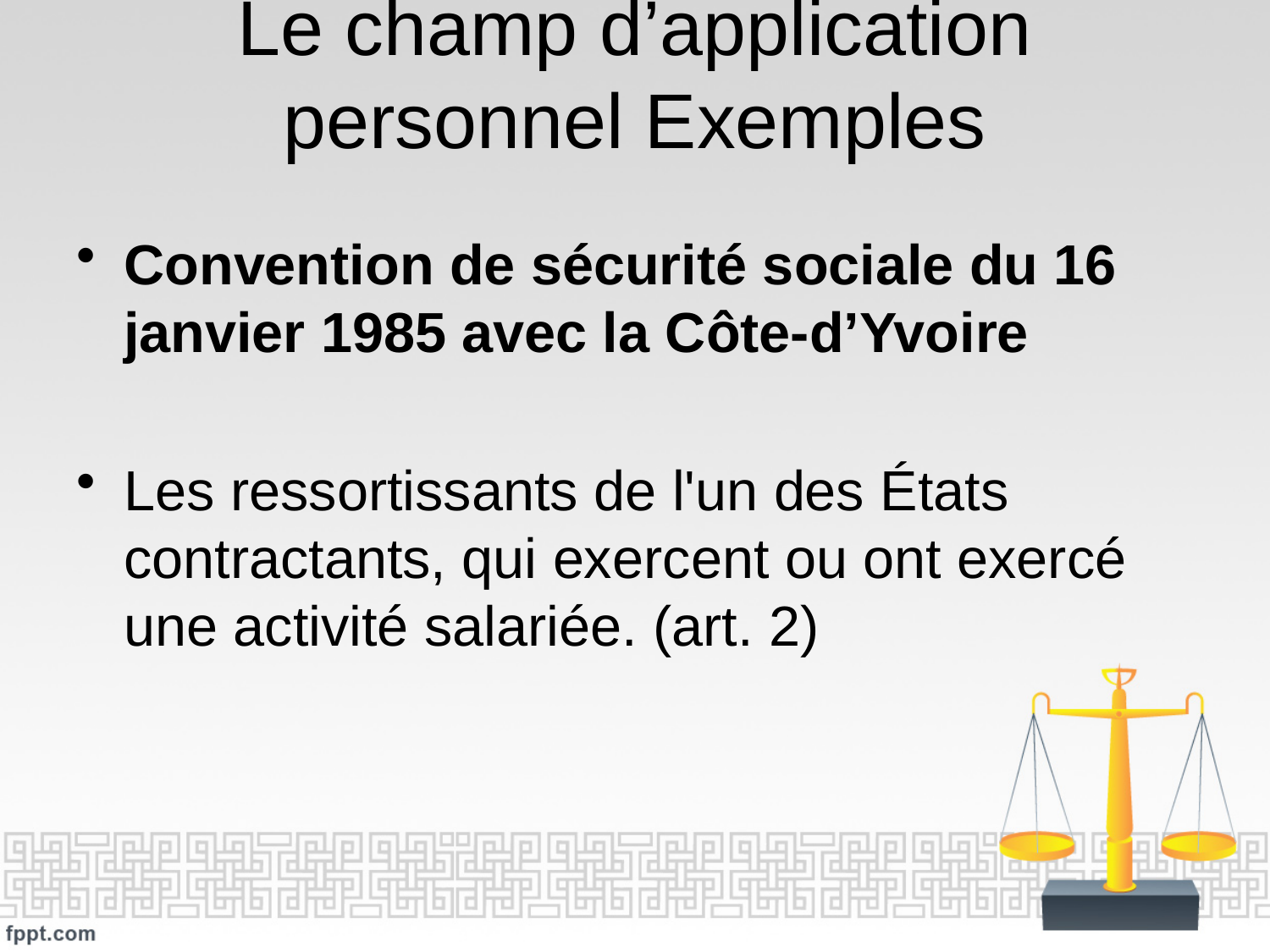

# Le champ d’application personnel Exemples
Convention de sécurité sociale du 16 janvier 1985 avec la Côte-d’Yvoire

Les ressortissants de l'un des États contractants, qui exercent ou ont exercé une activité salariée. (art. 2)